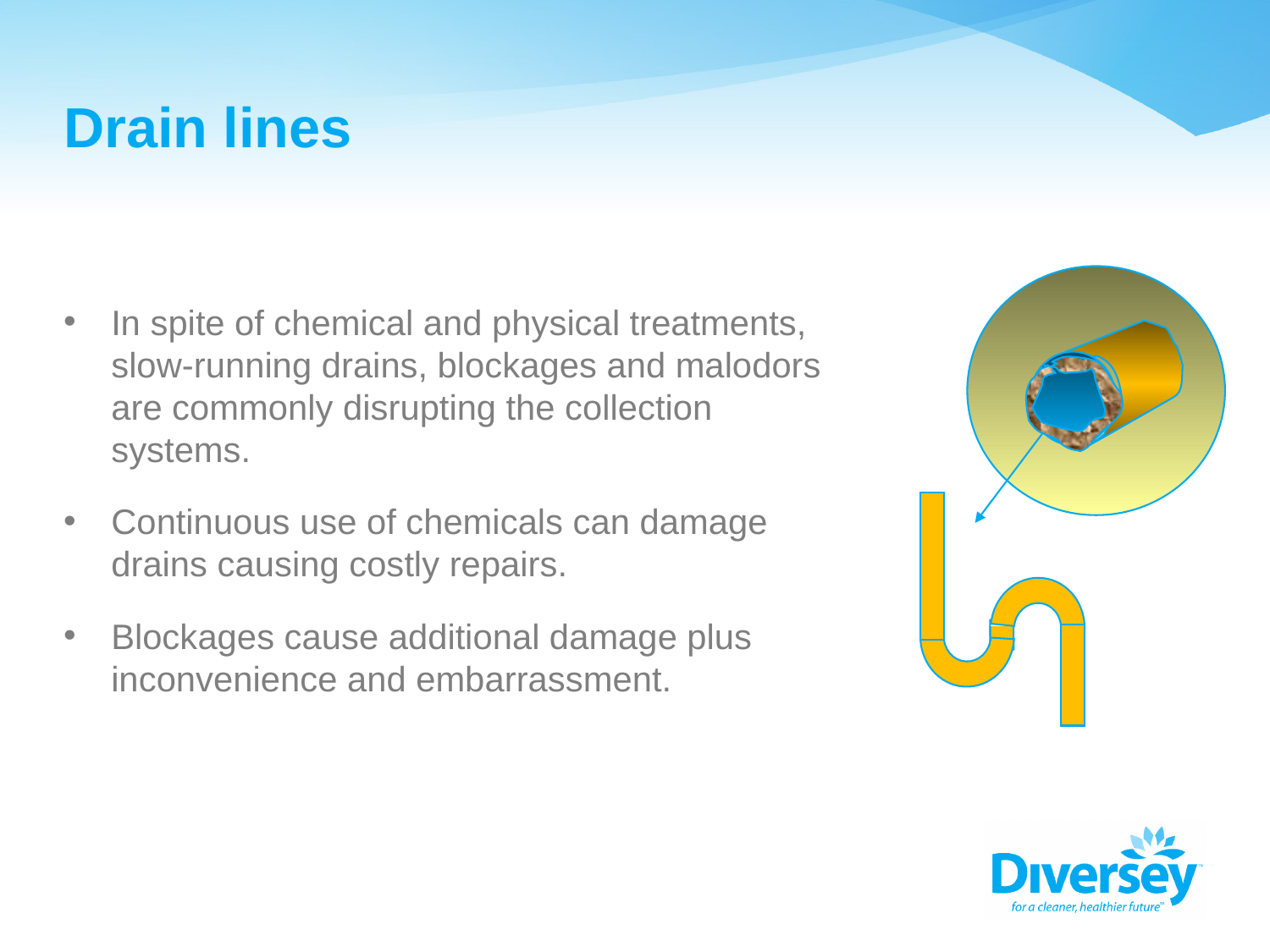

# Drain lines

In spite of chemical and physical treatments, slow-running drains, blockages and malodors are commonly disrupting the collection systems.
Continuous use of chemicals can damage drains causing costly repairs.
Blockages cause additional damage plus inconvenience and embarrassment.